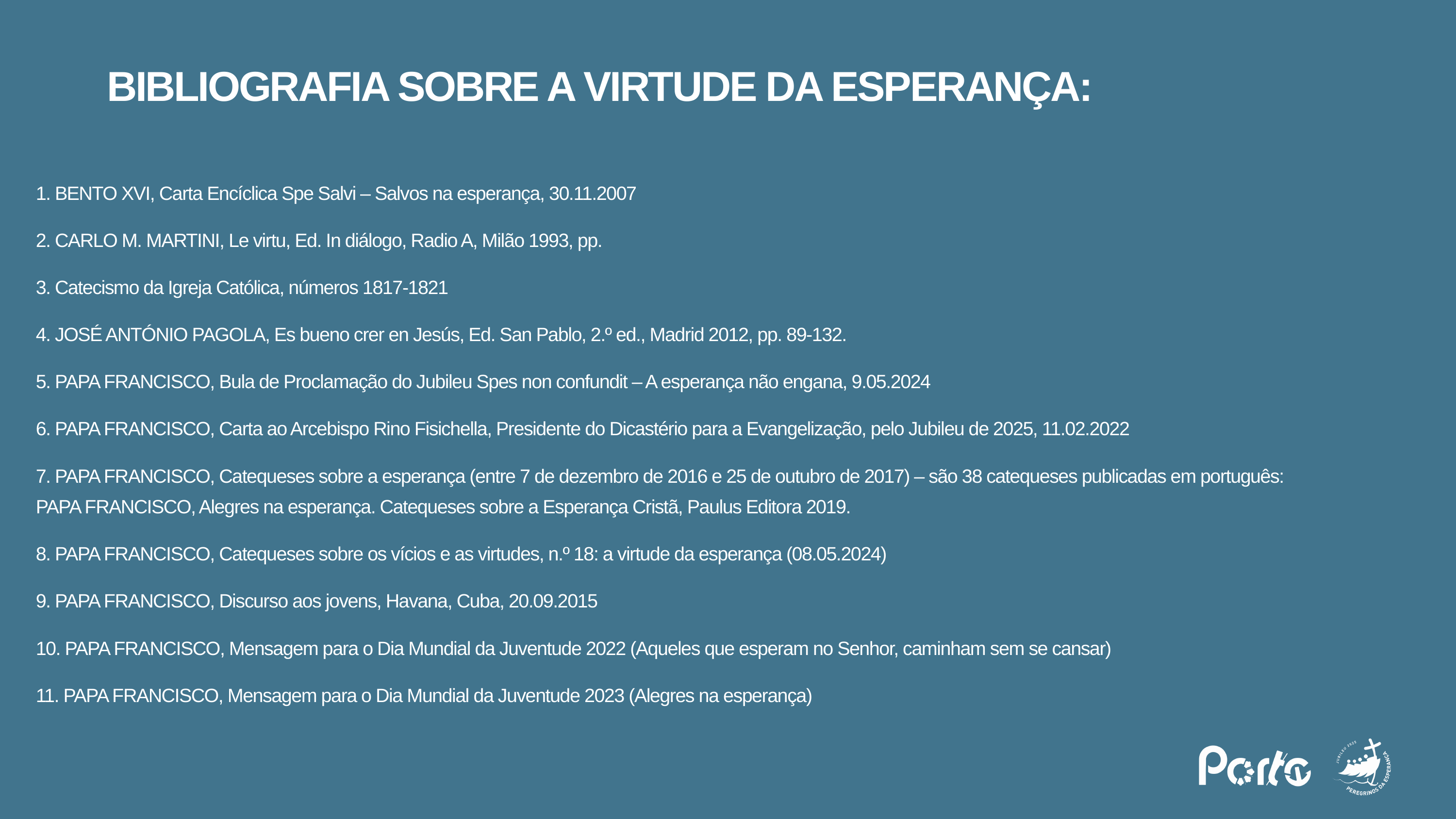

BIBLIOGRAFIA SOBRE A VIRTUDE DA ESPERANÇA:
1. BENTO XVI, Carta Encíclica Spe Salvi – Salvos na esperança, 30.11.2007

2. CARLO M. MARTINI, Le virtu, Ed. In diálogo, Radio A, Milão 1993, pp.

3. Catecismo da Igreja Católica, números 1817-1821

4. JOSÉ ANTÓNIO PAGOLA, Es bueno crer en Jesús, Ed. San Pablo, 2.º ed., Madrid 2012, pp. 89-132.

5. PAPA FRANCISCO, Bula de Proclamação do Jubileu Spes non confundit – A esperança não engana, 9.05.2024

6. PAPA FRANCISCO, Carta ao Arcebispo Rino Fisichella, Presidente do Dicastério para a Evangelização, pelo Jubileu de 2025, 11.02.2022

7. PAPA FRANCISCO, Catequeses sobre a esperança (entre 7 de dezembro de 2016 e 25 de outubro de 2017) – são 38 catequeses publicadas em português:
PAPA FRANCISCO, Alegres na esperança. Catequeses sobre a Esperança Cristã, Paulus Editora 2019.

8. PAPA FRANCISCO, Catequeses sobre os vícios e as virtudes, n.º 18: a virtude da esperança (08.05.2024)

9. PAPA FRANCISCO, Discurso aos jovens, Havana, Cuba, 20.09.2015

10. PAPA FRANCISCO, Mensagem para o Dia Mundial da Juventude 2022 (Aqueles que esperam no Senhor, caminham sem se cansar)

11. PAPA FRANCISCO, Mensagem para o Dia Mundial da Juventude 2023 (Alegres na esperança)